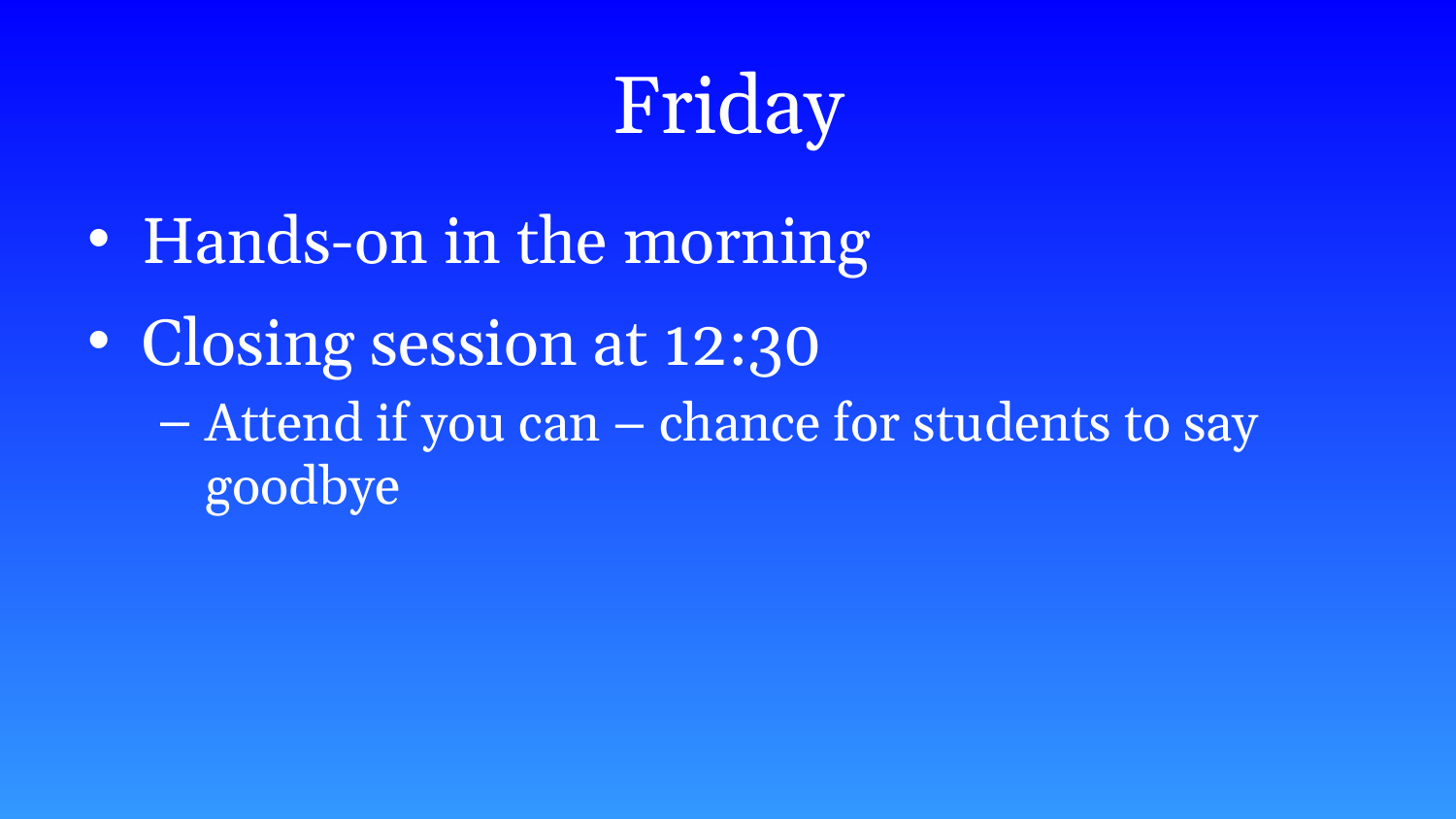

# Friday
Hands-on in the morning
Closing session at 12:30
Attend if you can – chance for students to say goodbye